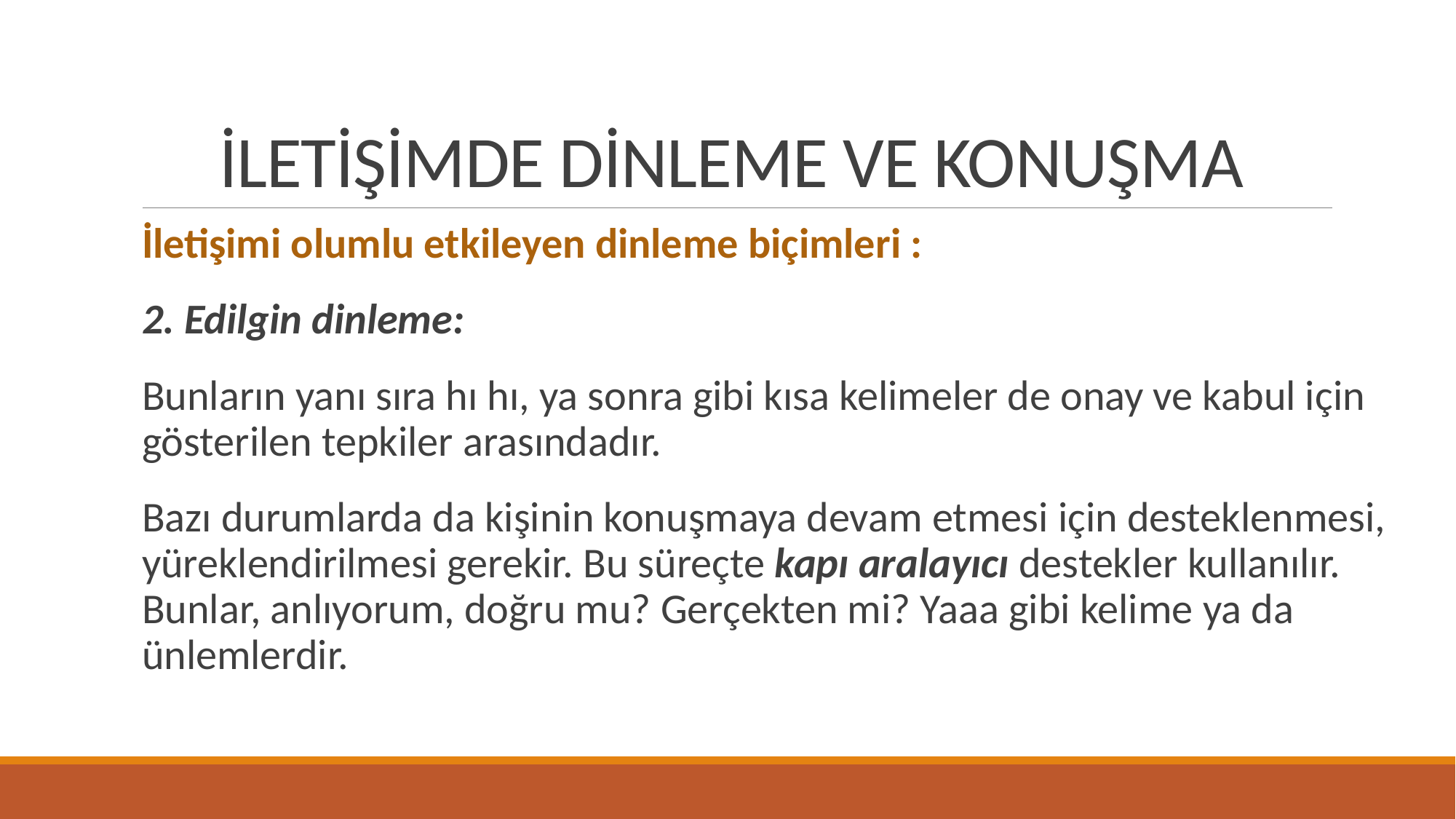

# İLETİŞİMDE DİNLEME VE KONUŞMA
İletişimi olumlu etkileyen dinleme biçimleri :
2. Edilgin dinleme:
Bunların yanı sıra hı hı, ya sonra gibi kısa kelimeler de onay ve kabul için gösterilen tepkiler arasındadır.
Bazı durumlarda da kişinin konuşmaya devam etmesi için desteklenmesi, yüreklendirilmesi gerekir. Bu süreçte kapı aralayıcı destekler kullanılır. Bunlar, anlıyorum, doğru mu? Gerçekten mi? Yaaa gibi kelime ya da ünlemlerdir.